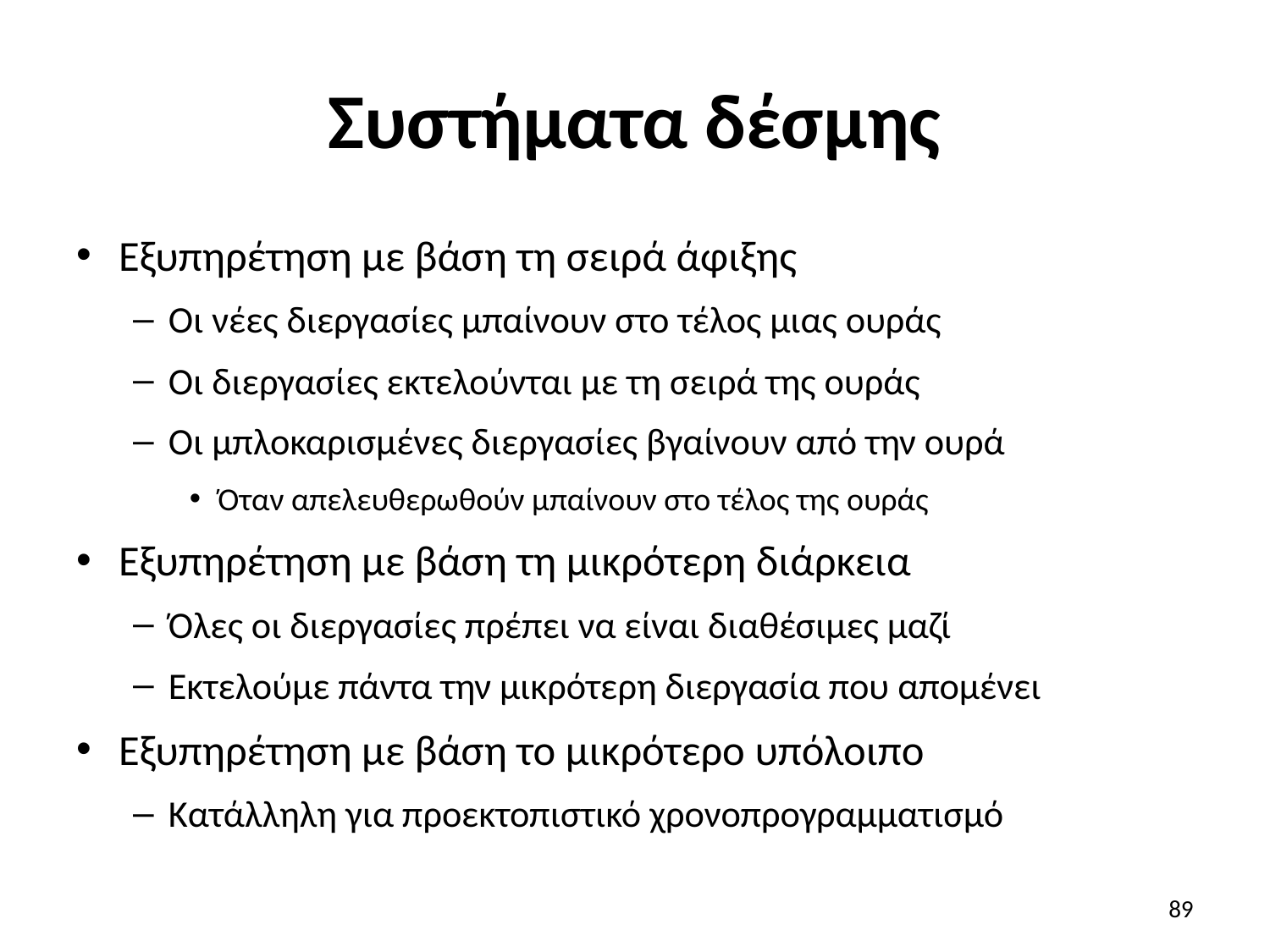

# Συστήματα δέσμης
Εξυπηρέτηση με βάση τη σειρά άφιξης
Οι νέες διεργασίες μπαίνουν στο τέλος μιας ουράς
Οι διεργασίες εκτελούνται με τη σειρά της ουράς
Οι μπλοκαρισμένες διεργασίες βγαίνουν από την ουρά
Όταν απελευθερωθούν μπαίνουν στο τέλος της ουράς
Εξυπηρέτηση με βάση τη μικρότερη διάρκεια
Όλες οι διεργασίες πρέπει να είναι διαθέσιμες μαζί
Εκτελούμε πάντα την μικρότερη διεργασία που απομένει
Εξυπηρέτηση με βάση το μικρότερο υπόλοιπο
Κατάλληλη για προεκτοπιστικό χρονοπρογραμματισμό
89